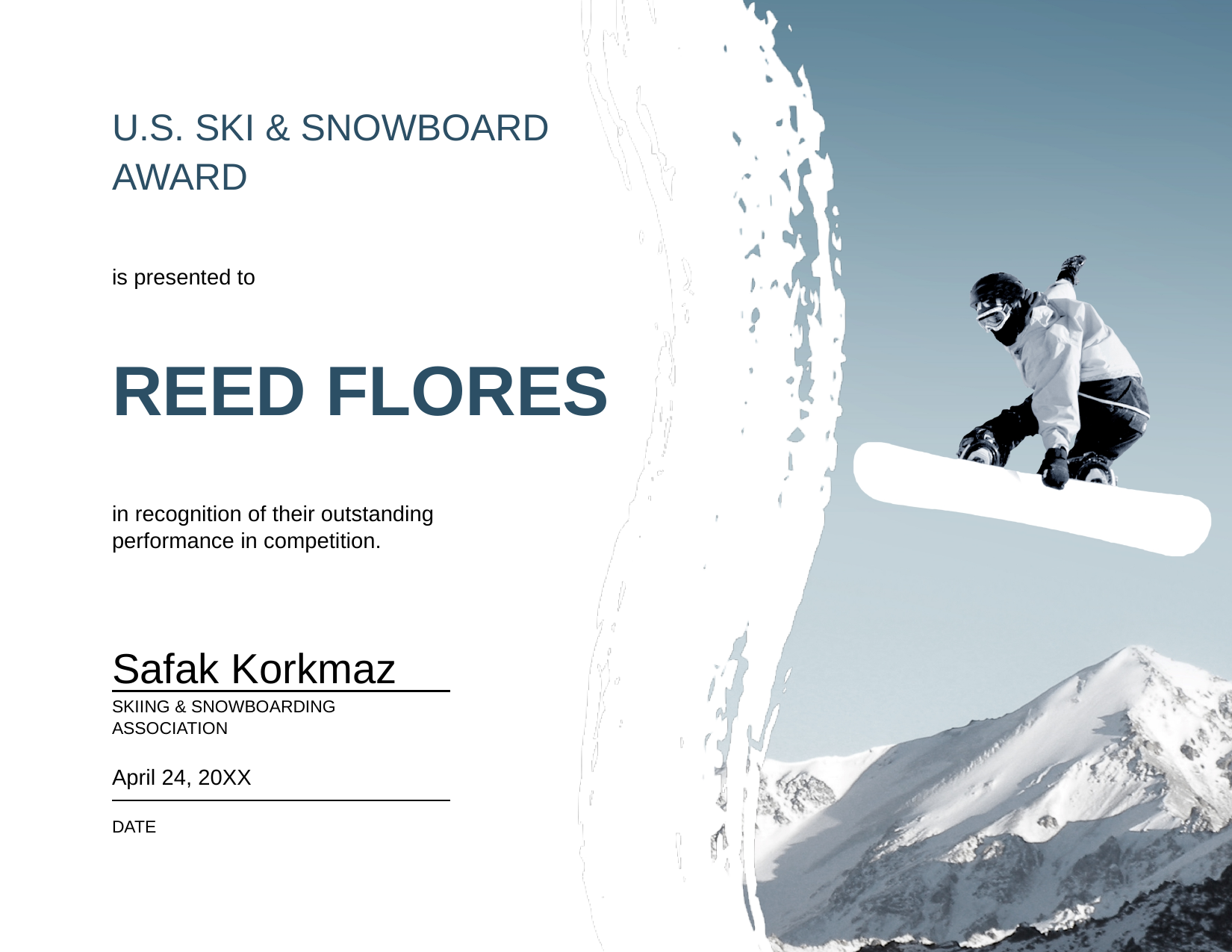

U.S. Ski & Snowboard award
is presented to
# Reed Flores
in recognition of their outstanding
performance in competition.
Safak Korkmaz
Skiing & Snowboarding Association
April 24, 20XX
Date